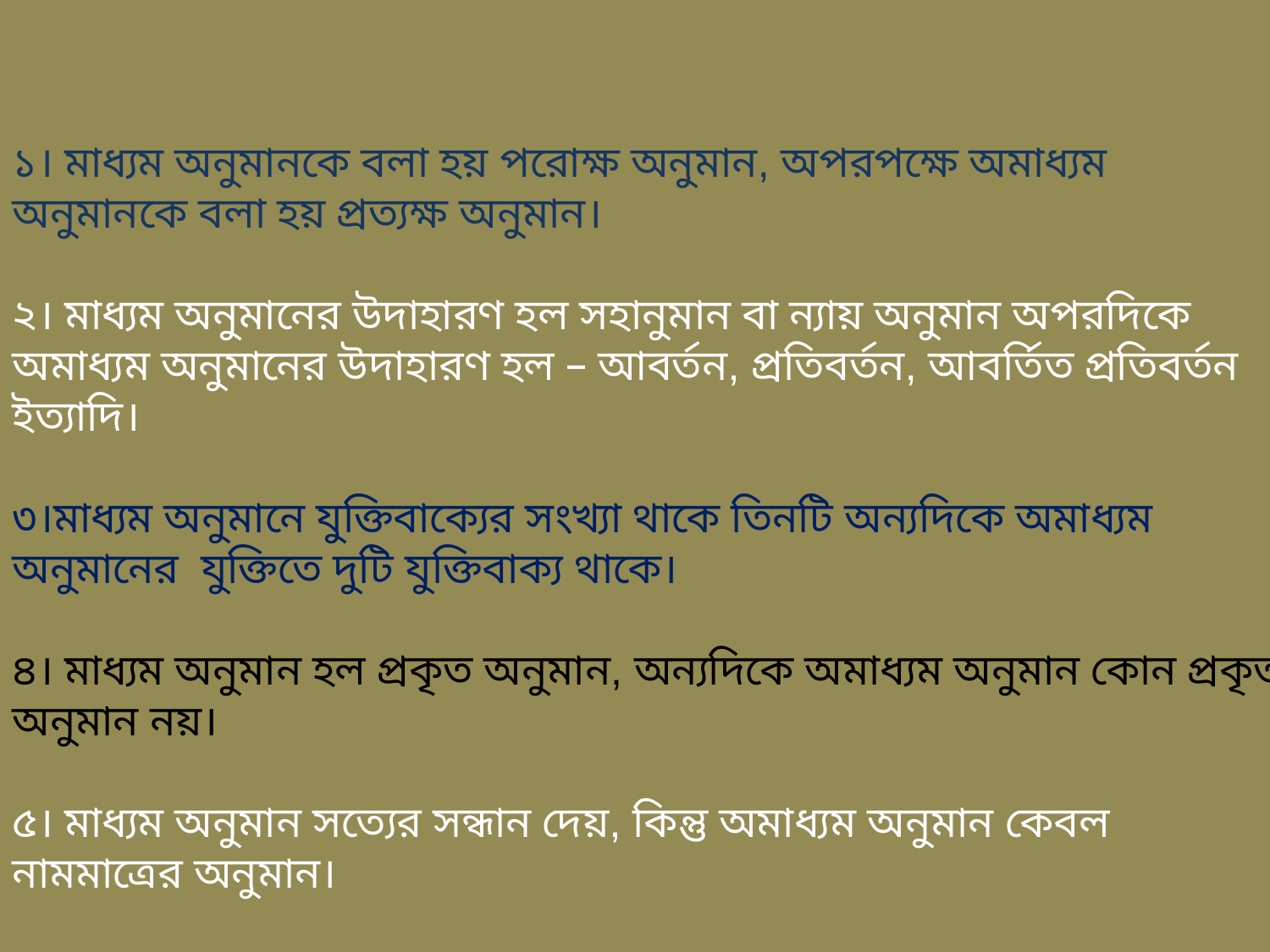

১। মাধ্যম অনুমানকে বলা হয় পরোক্ষ অনুমান, অপরপক্ষে অমাধ্যম অনুমানকে বলা হয় প্রত্যক্ষ অনুমান।

২। মাধ্যম অনুমানের উদাহারণ হল সহানুমান বা ন্যায় অনুমান অপরদিকে অমাধ্যম অনুমানের উদাহারণ হল – আবর্তন, প্রতিবর্তন, আবর্তিত প্রতিবর্তন ইত্যাদি।

৩।মাধ্যম অনুমানে যুক্তিবাক্যের সংখ্যা থাকে তিনটি অন্যদিকে অমাধ্যম  অনুমানের  যুক্তিতে দুটি যুক্তিবাক্য থাকে।

৪। মাধ্যম অনুমান হল প্রকৃত অনুমান, অন্যদিকে অমাধ্যম অনুমান কোন প্রকৃত অনুমান নয়।

৫। মাধ্যম অনুমান সত্যের সন্ধান দেয়, কিন্তু অমাধ্যম অনুমান কেবল নামমাত্রের অনুমান।